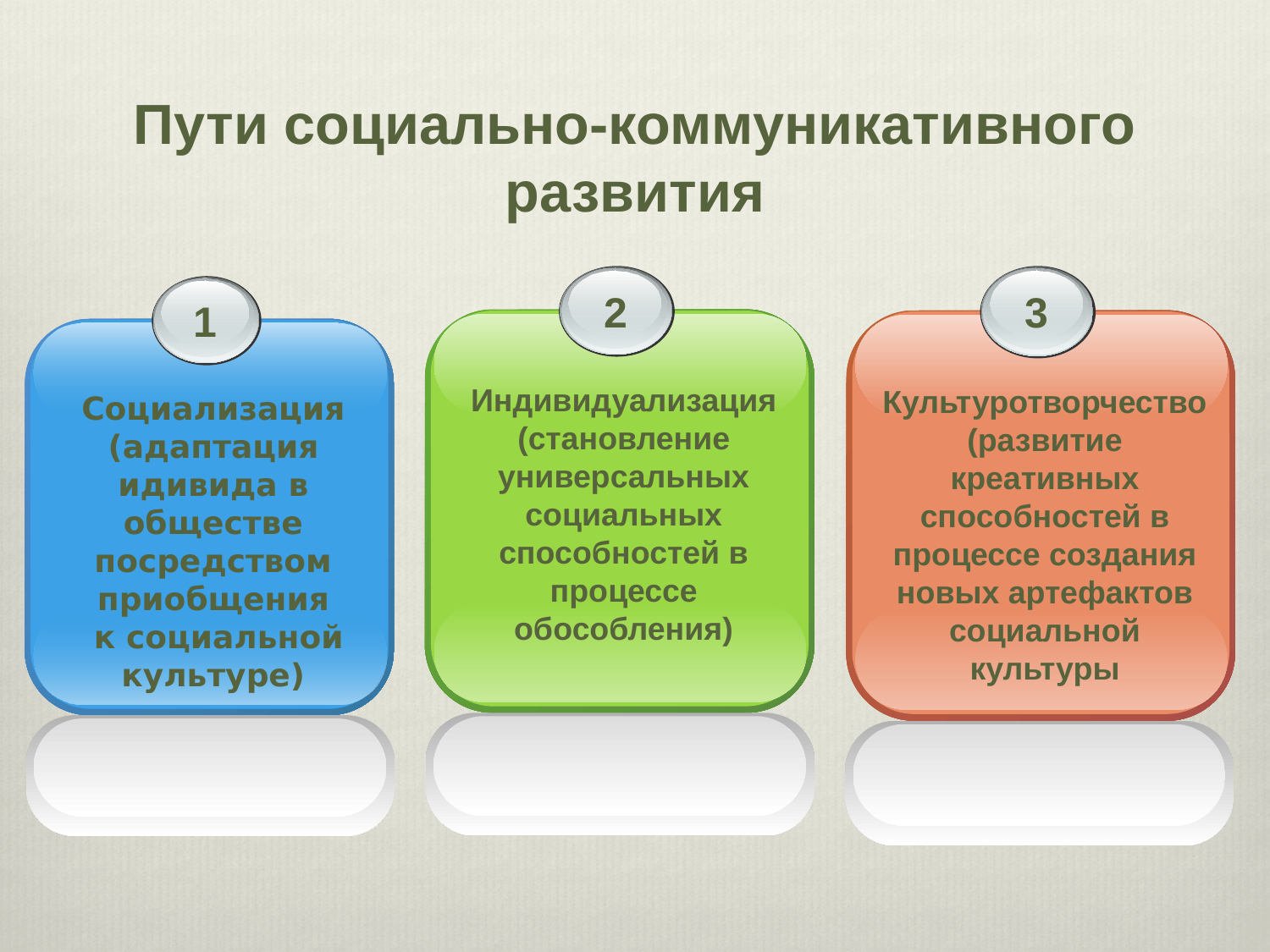

# Пути социально-коммуникативного развития

2

Индивидуализация (становление универсальных социальных способностей в процессе обособления)

3

Культуротворчество (развитие креативных способностей в процессе создания новых артефактов социальной культуры

1

Социализация (адаптация идивида в обществе посредством приобщения
 к социальной культуре)